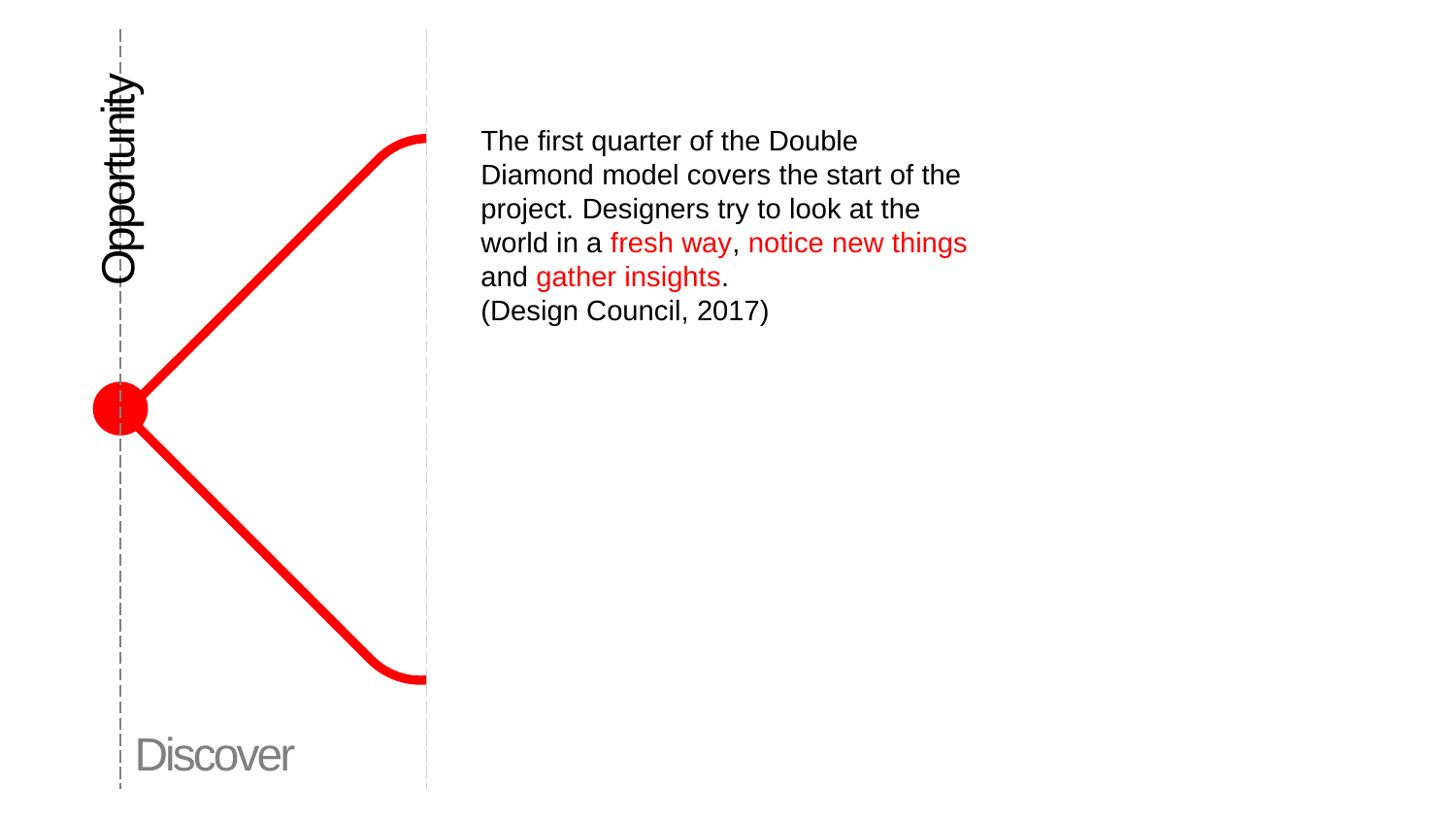

The first quarter of the Double Diamond model covers the start of the project. Designers try to look at the world in a fresh way, notice new things and gather insights.
(Design Council, 2017)
Design Brief
Concept
Opportunity

Discover
Define
Develop
Deliver